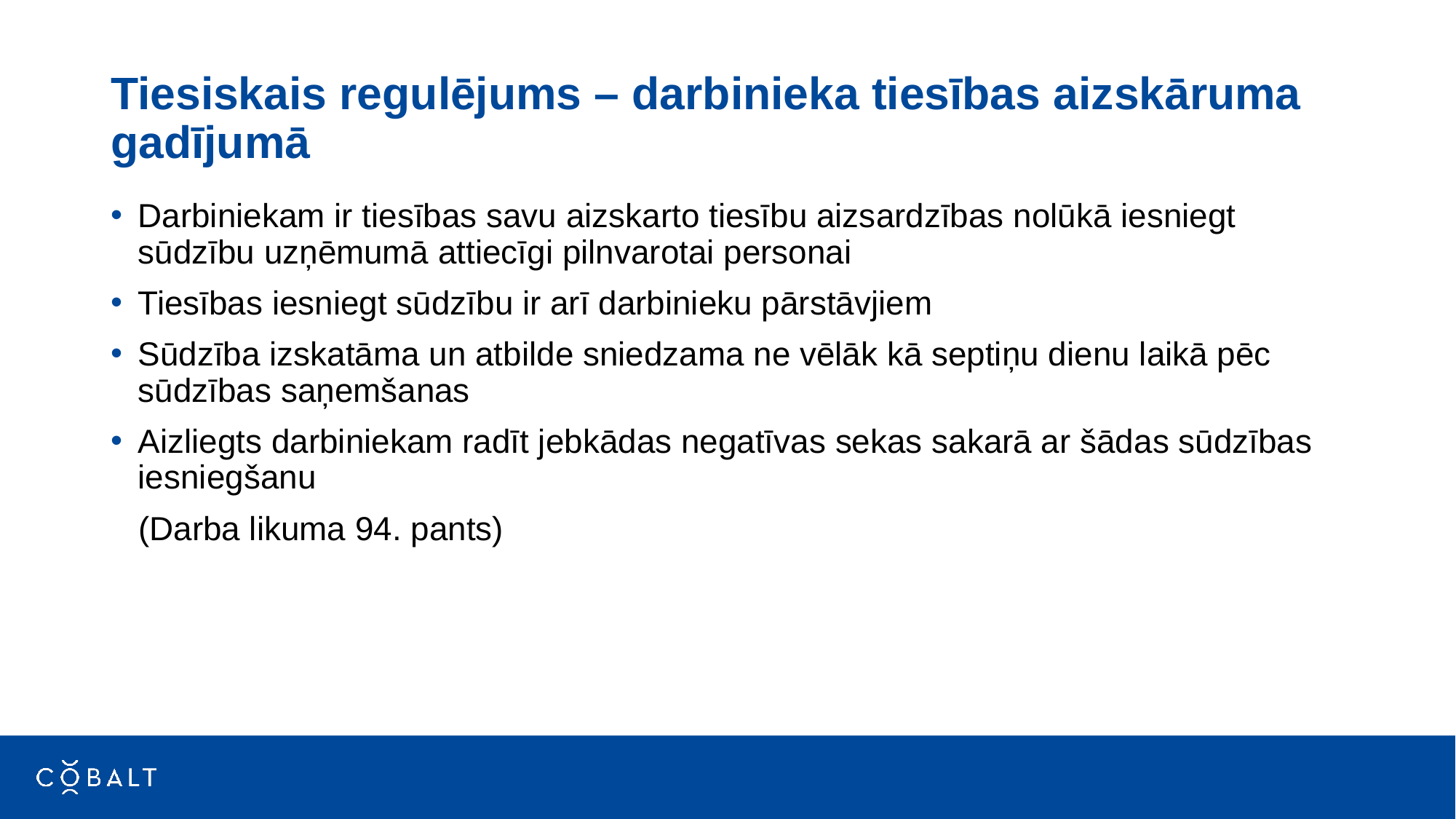

# Tiesiskais regulējums – darbinieka tiesības aizskāruma gadījumā
Darbiniekam ir tiesības savu aizskarto tiesību aizsardzības nolūkā iesniegt sūdzību uzņēmumā attiecīgi pilnvarotai personai
Tiesības iesniegt sūdzību ir arī darbinieku pārstāvjiem
Sūdzība izskatāma un atbilde sniedzama ne vēlāk kā septiņu dienu laikā pēc sūdzības saņemšanas
Aizliegts darbiniekam radīt jebkādas negatīvas sekas sakarā ar šādas sūdzības iesniegšanu
   (Darba likuma 94. pants)